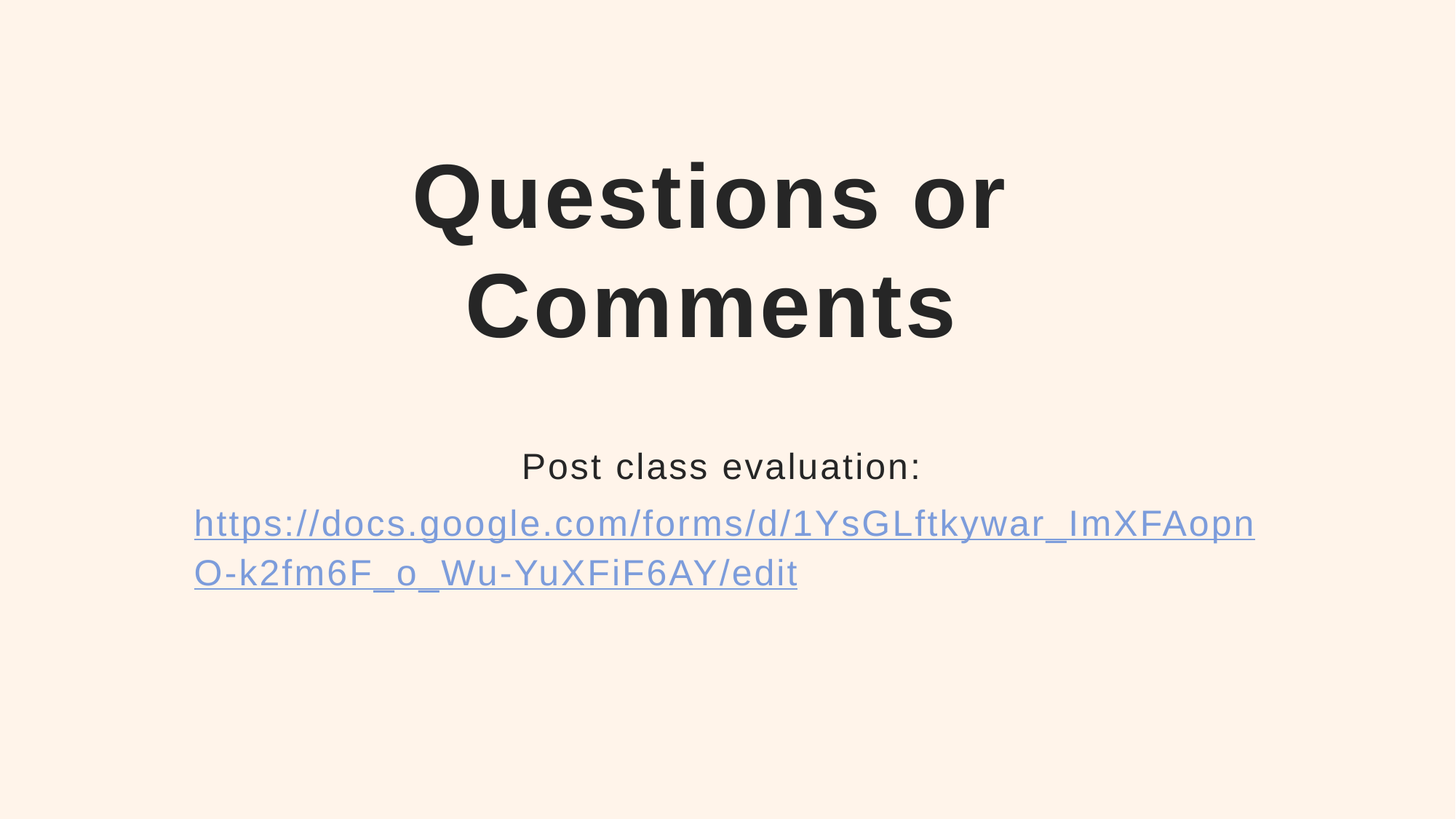

# Questions or Comments
Post class evaluation: https://docs.google.com/forms/d/1YsGLftkywar_ImXFAopnO-k2fm6F_o_Wu-YuXFiF6AY/edit